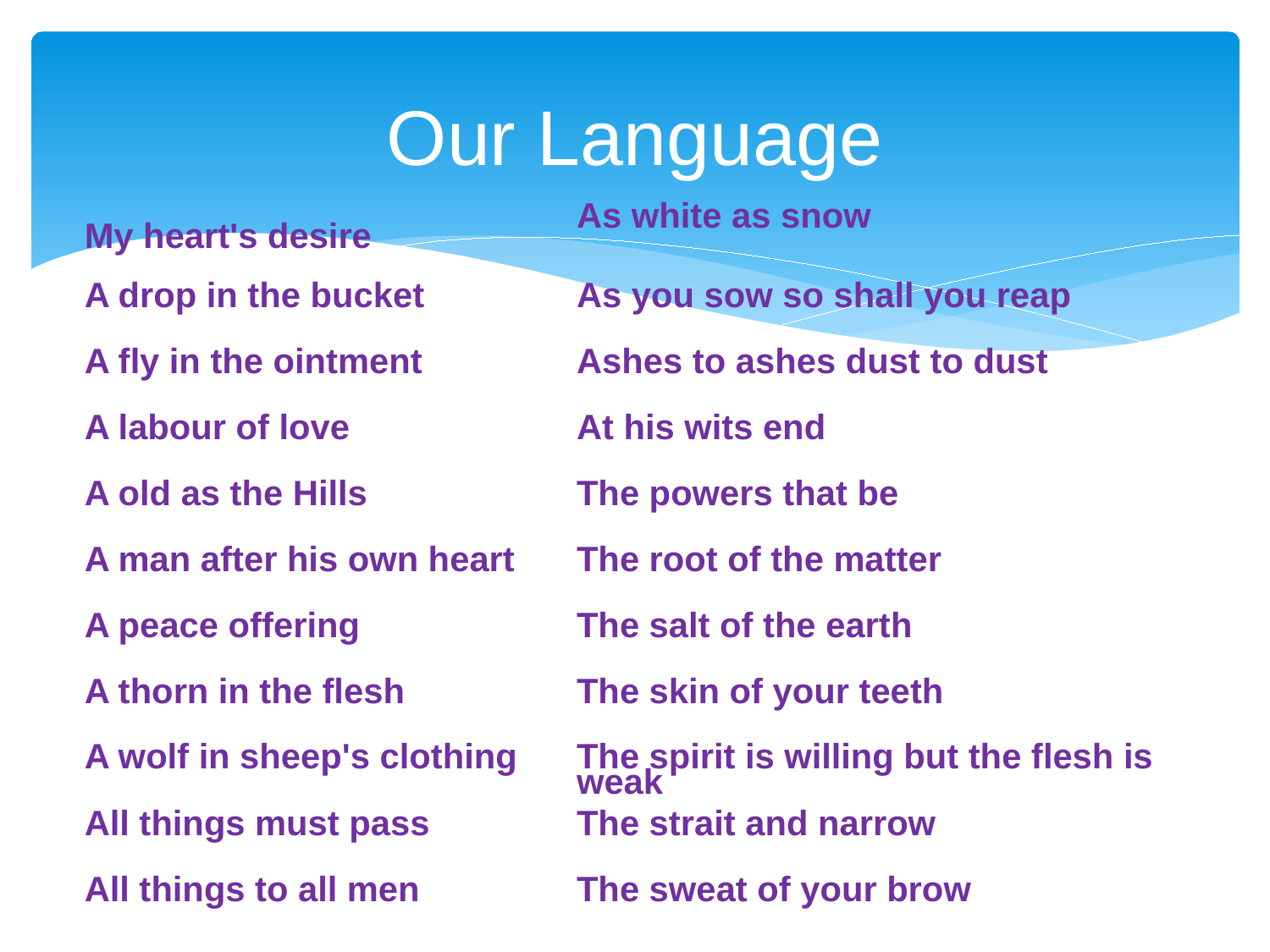

# Our Language
| My heart's desire | As white as snow |
| --- | --- |
| A drop in the bucket | As you sow so shall you reap |
| A fly in the ointment | Ashes to ashes dust to dust |
| A labour of love | At his wits end |
| A old as the Hills | The powers that be |
| A man after his own heart | The root of the matter |
| A peace offering | The salt of the earth |
| A thorn in the flesh | The skin of your teeth |
| A wolf in sheep's clothing | The spirit is willing but the flesh is weak |
| All things must pass | The strait and narrow |
| All things to all men | The sweat of your brow |